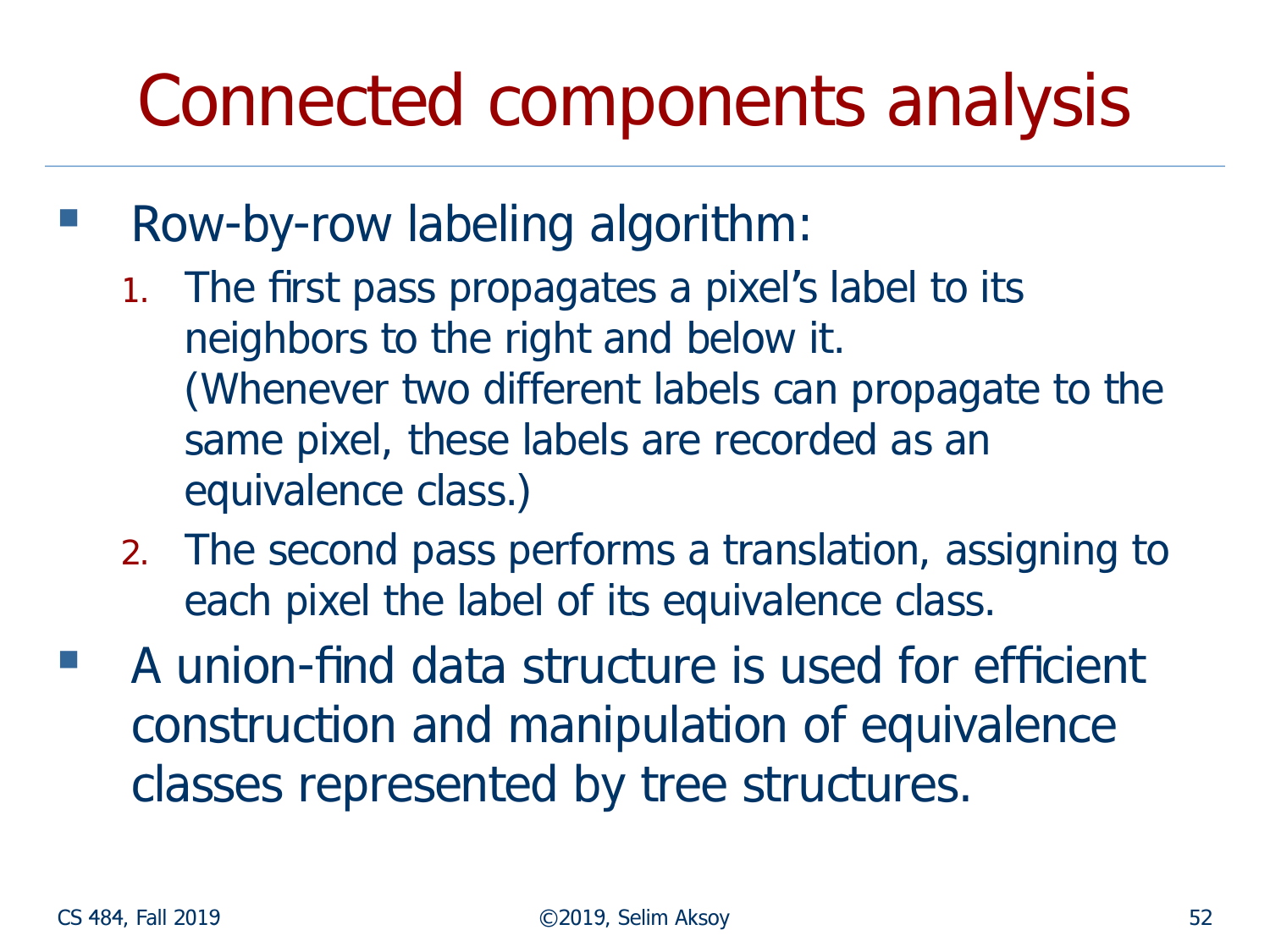

# Connected components analysis
Row-by-row labeling algorithm:
The first pass propagates a pixel’s label to its neighbors to the right and below it.
(Whenever two different labels can propagate to the same pixel, these labels are recorded as an equivalence class.)
The second pass performs a translation, assigning to each pixel the label of its equivalence class.
A union-find data structure is used for efficient construction and manipulation of equivalence classes represented by tree structures.
CS 484, Fall 2019
©2019, Selim Aksoy
52